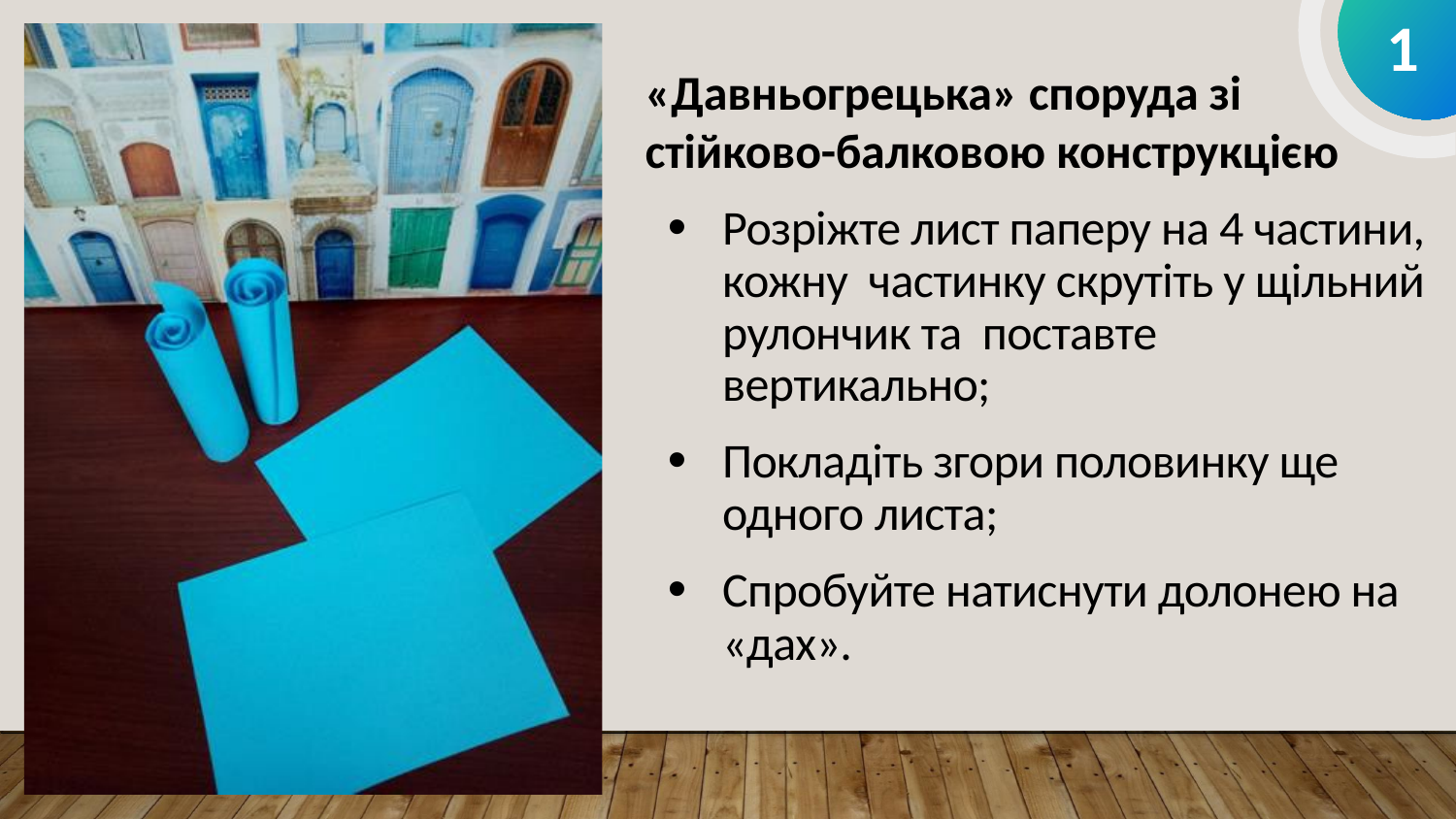

1

«Давньогрецька» споруда зі стійково-балковою конструкцією
Розріжте лист паперу на 4 частини, кожну  частинку скрутіть у щільний рулончик та  поставте вертикально;
Покладіть згори половинку ще одного листа;
Спробуйте натиснути долонею на «дах».